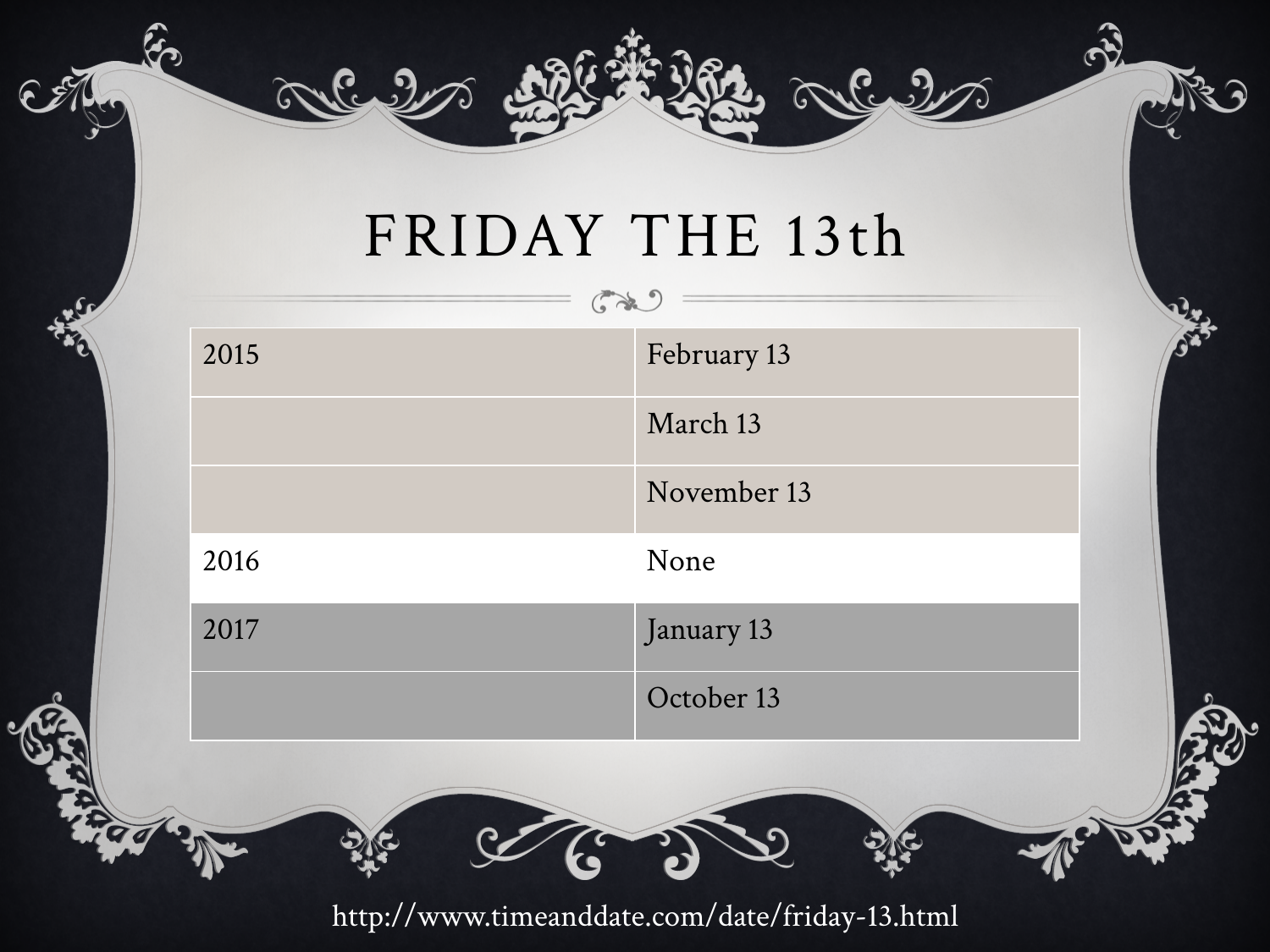

# Friday the 13th
| 2015 | February 13 |
| --- | --- |
|  | March 13 |
|  | November 13 |
| 2016 | None |
| 2017 | January 13 |
|  | October 13 |
http://www.timeanddate.com/date/friday-13.html